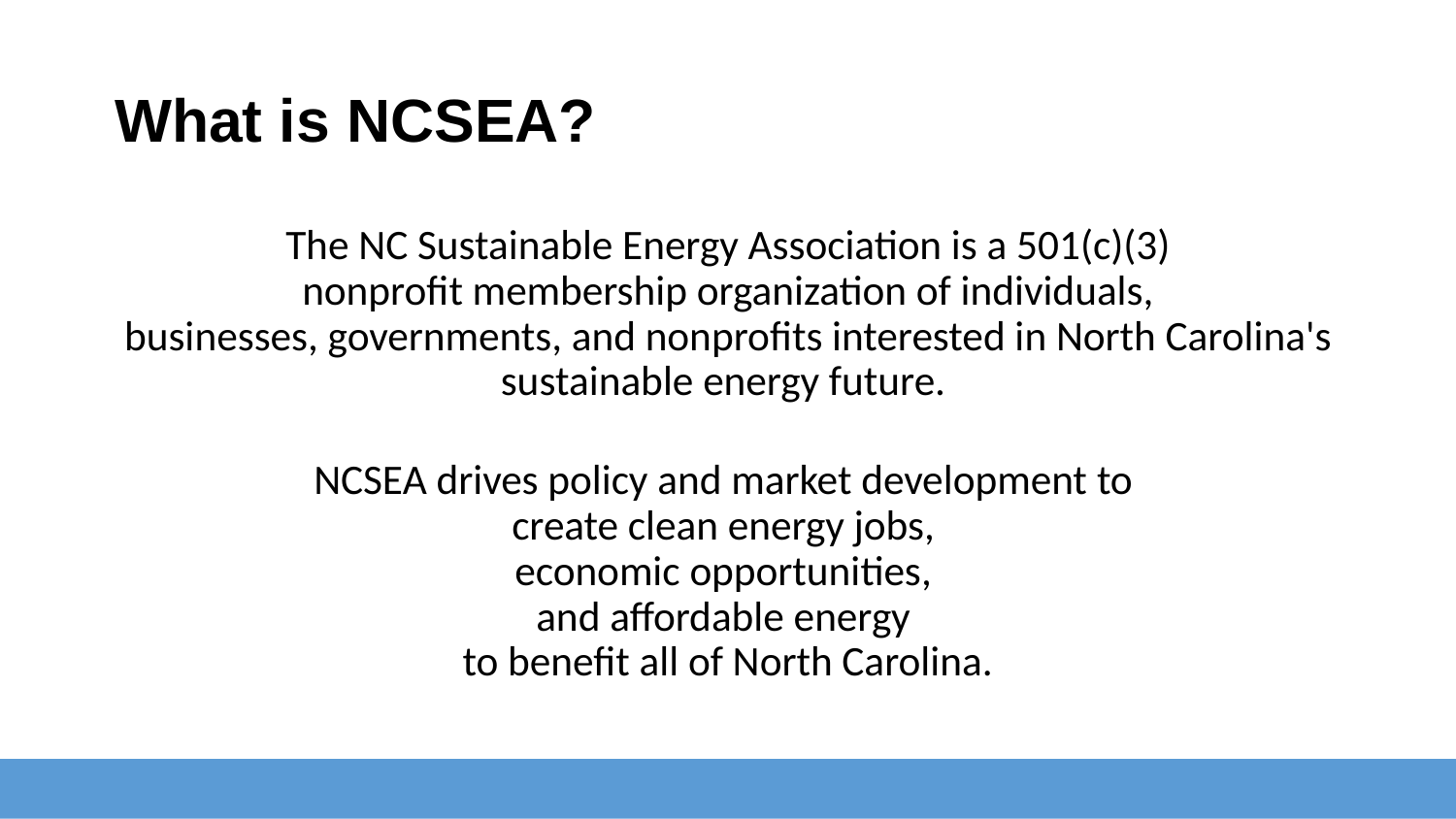

# What is NCSEA?
The NC Sustainable Energy Association is a 501(c)(3) nonprofit membership organization of individuals, businesses, governments, and nonprofits interested in North Carolina's sustainable energy future. ​
NCSEA drives policy and market development ​to
create clean energy jobs, ​
economic opportunities, 
and ​affordable energy ​
to benefit all of North Carolina.​